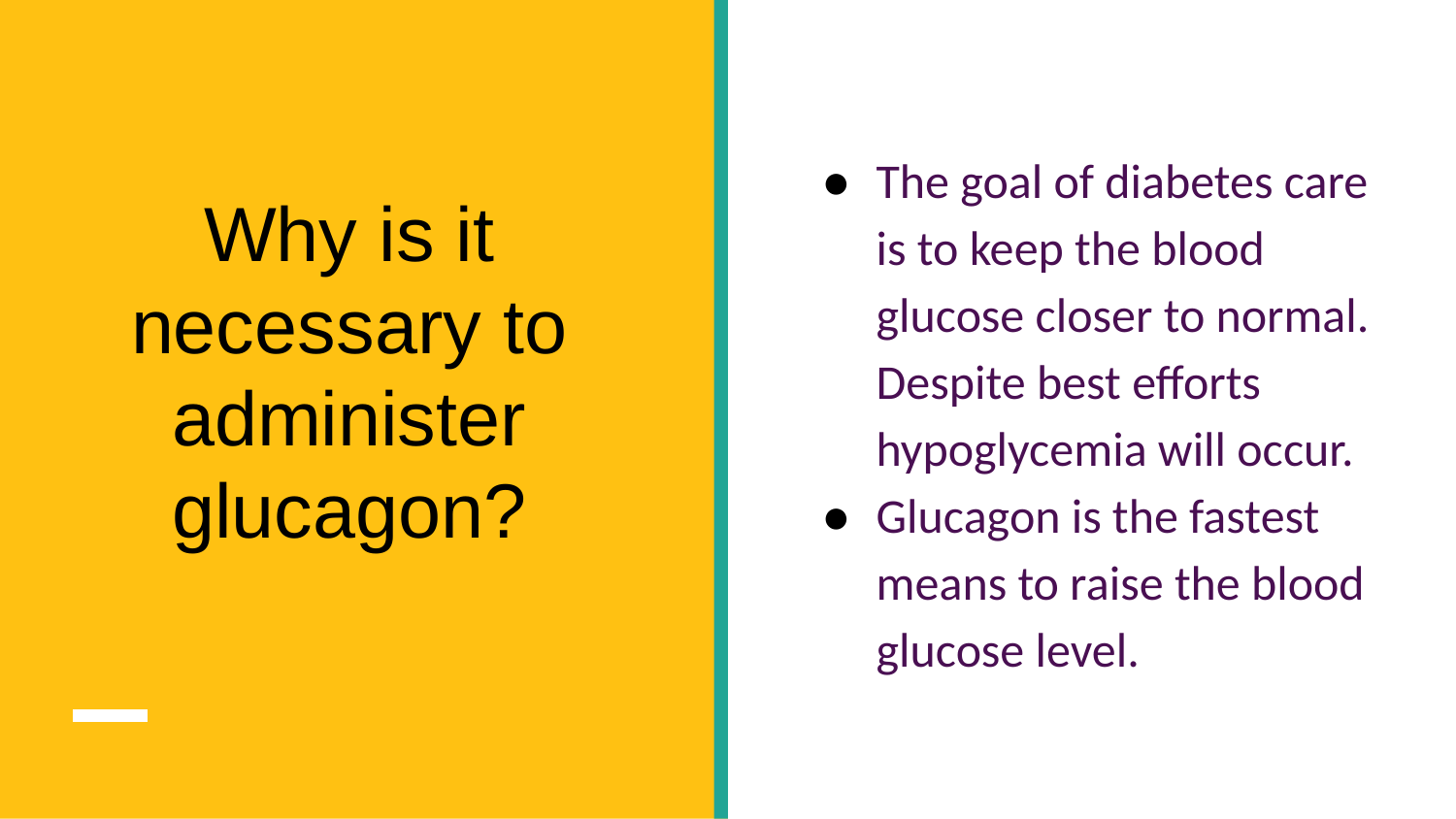

The goal of diabetes care is to keep the blood glucose closer to normal.  Despite best efforts hypoglycemia will occur.
Glucagon is the fastest means to raise the blood glucose level.
# Why is it necessary to administer glucagon?